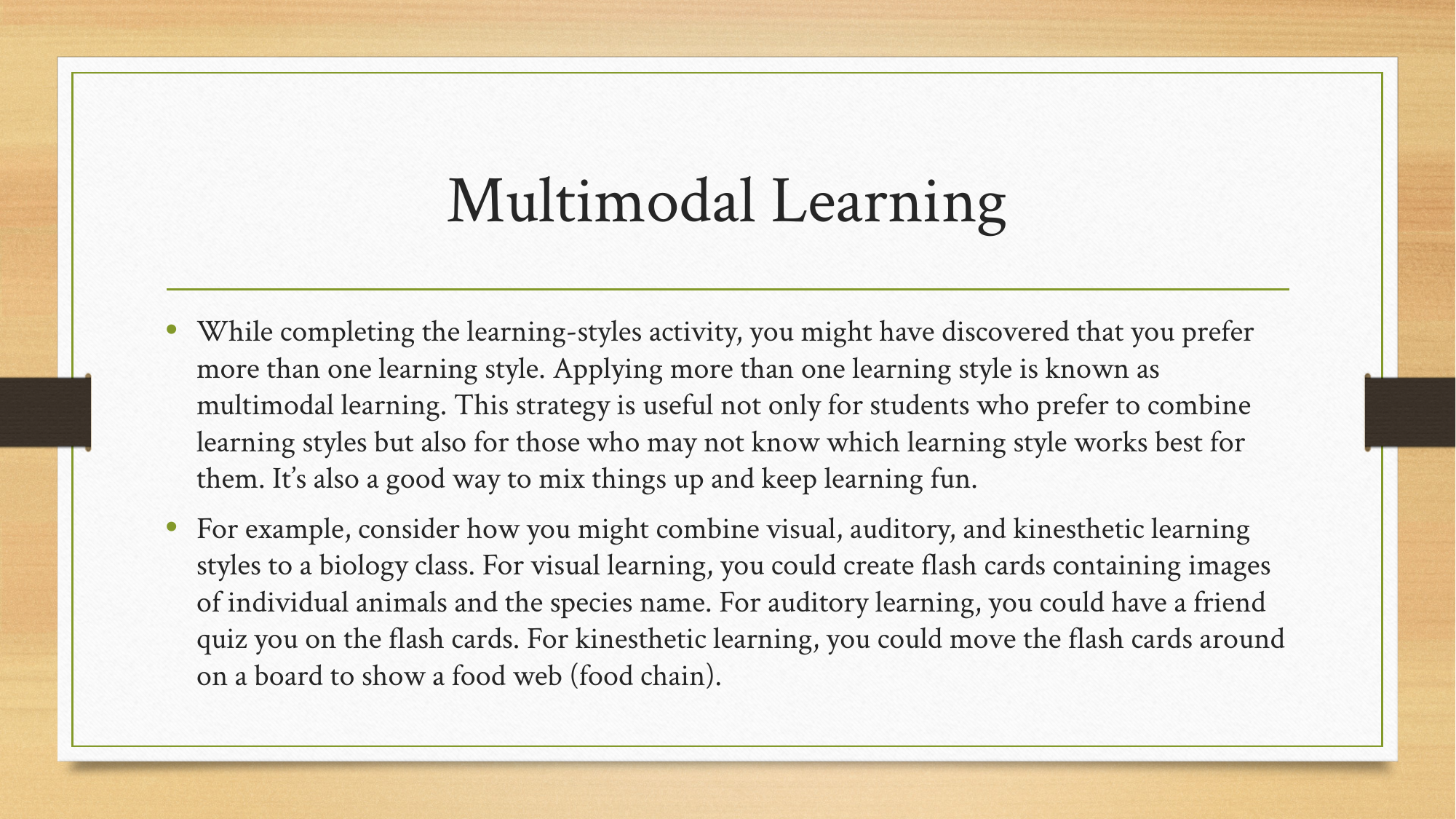

# Multimodal Learning
While completing the learning-styles activity, you might have discovered that you prefer more than one learning style. Applying more than one learning style is known as multimodal learning. This strategy is useful not only for students who prefer to combine learning styles but also for those who may not know which learning style works best for them. It’s also a good way to mix things up and keep learning fun.
For example, consider how you might combine visual, auditory, and kinesthetic learning styles to a biology class. For visual learning, you could create flash cards containing images of individual animals and the species name. For auditory learning, you could have a friend quiz you on the flash cards. For kinesthetic learning, you could move the flash cards around on a board to show a food web (food chain).